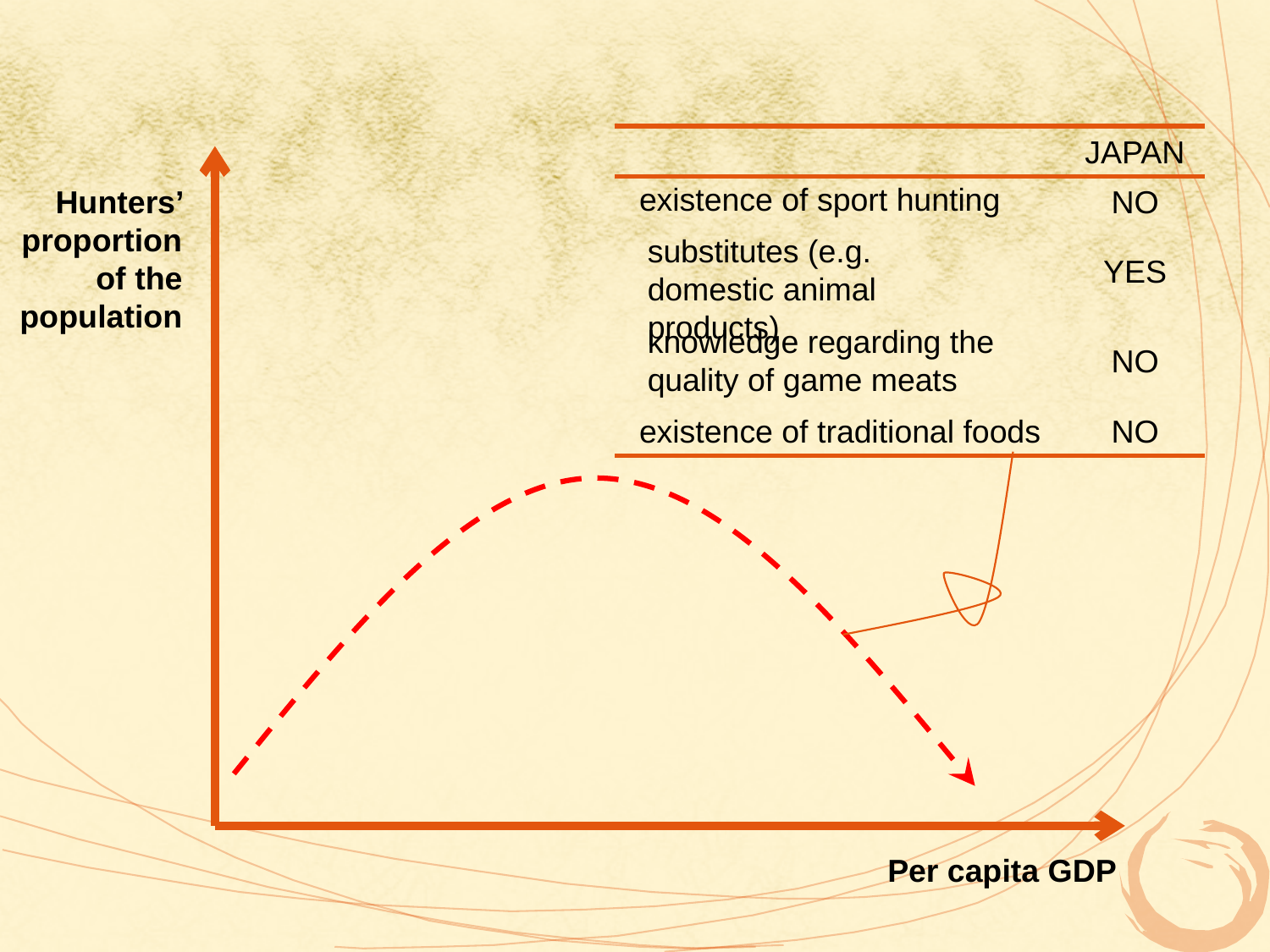

JAPAN
existence of sport hunting
Hunters’ proportion of the population
NO
substitutes (e.g. domestic animal products)
YES
knowledge regarding the quality of game meats
NO
existence of traditional foods
NO

Per capita GDP